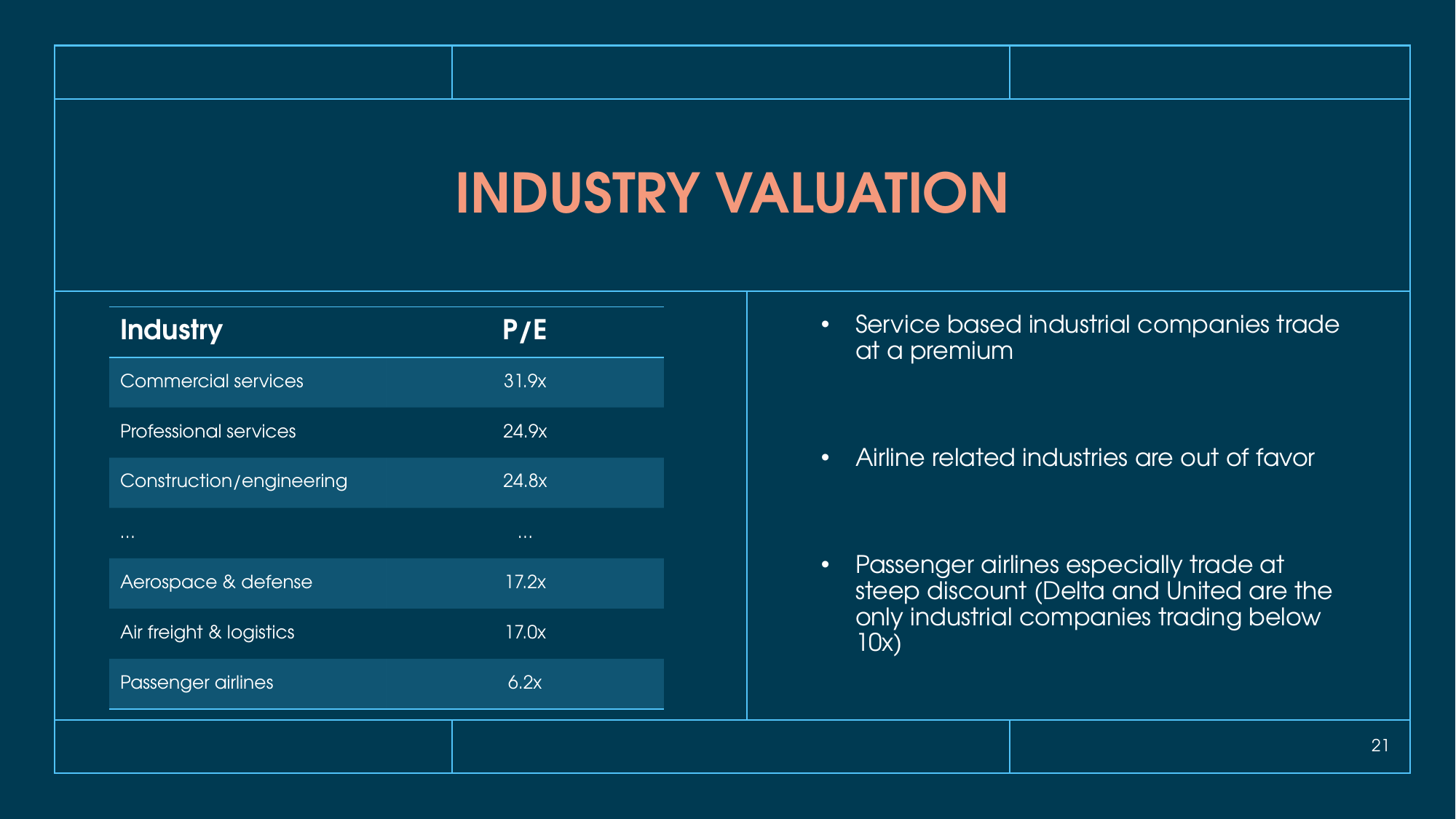

# Industry Valuation
| Industry | P/E |
| --- | --- |
| Commercial services | 31.9x |
| Professional services | 24.9x |
| Construction/engineering | 24.8x |
| … | … |
| Aerospace & defense | 17.2x |
| Air freight & logistics | 17.0x |
| Passenger airlines | 6.2x |
Service based industrial companies trade at a premium

Airline related industries are out of favor

Passenger airlines especially trade at steep discount (Delta and United are the only industrial companies trading below 10x)
21